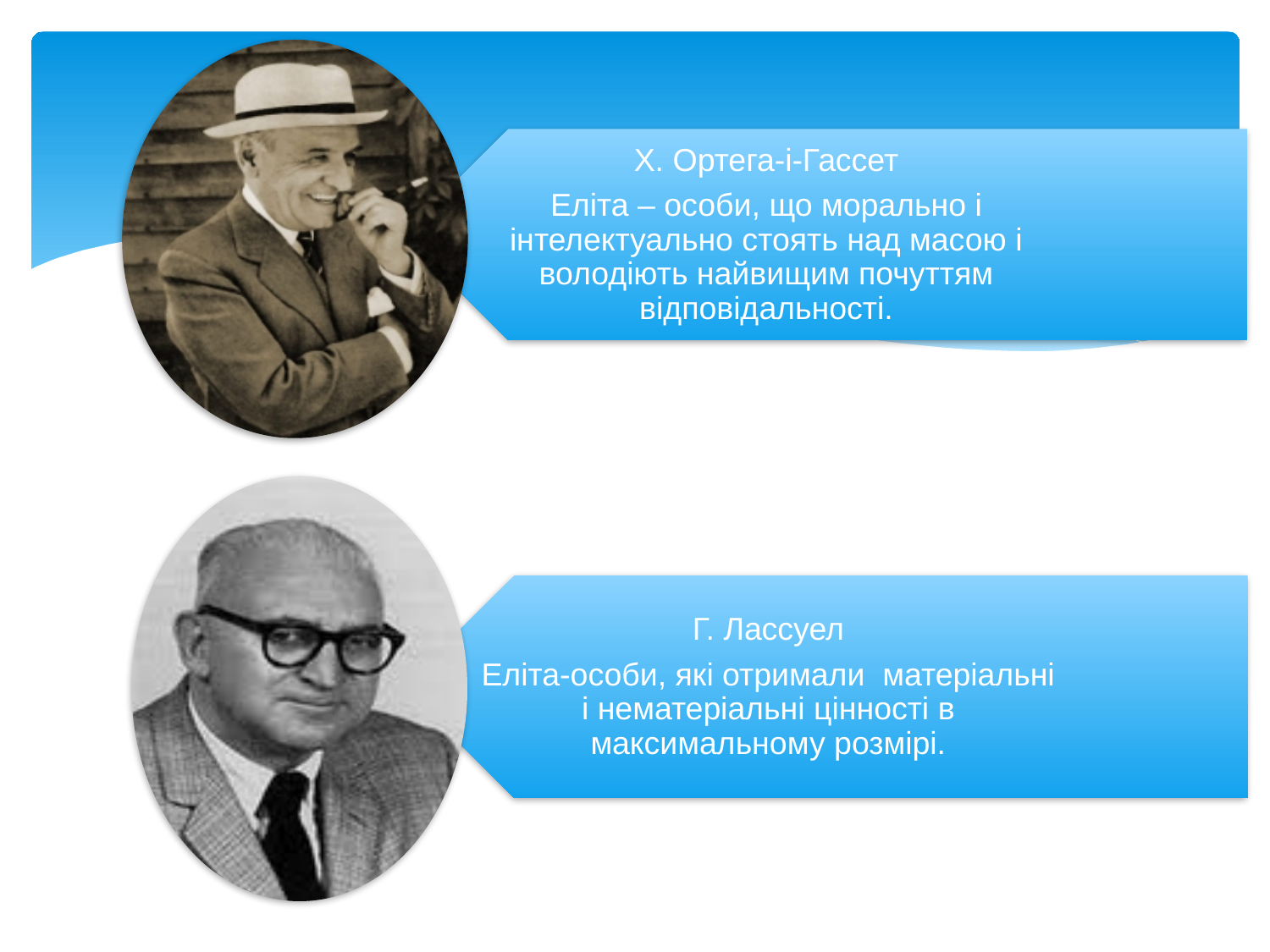

Х. Ортега-і-Гассет
Еліта – особи, що морально і інтелектуально стоять над масою і володіють найвищим почуттям відповідальності.
Г. Лассуел
Еліта-особи, які отримали  матеріальні і нематеріальні цінності в максимальному розмірі.